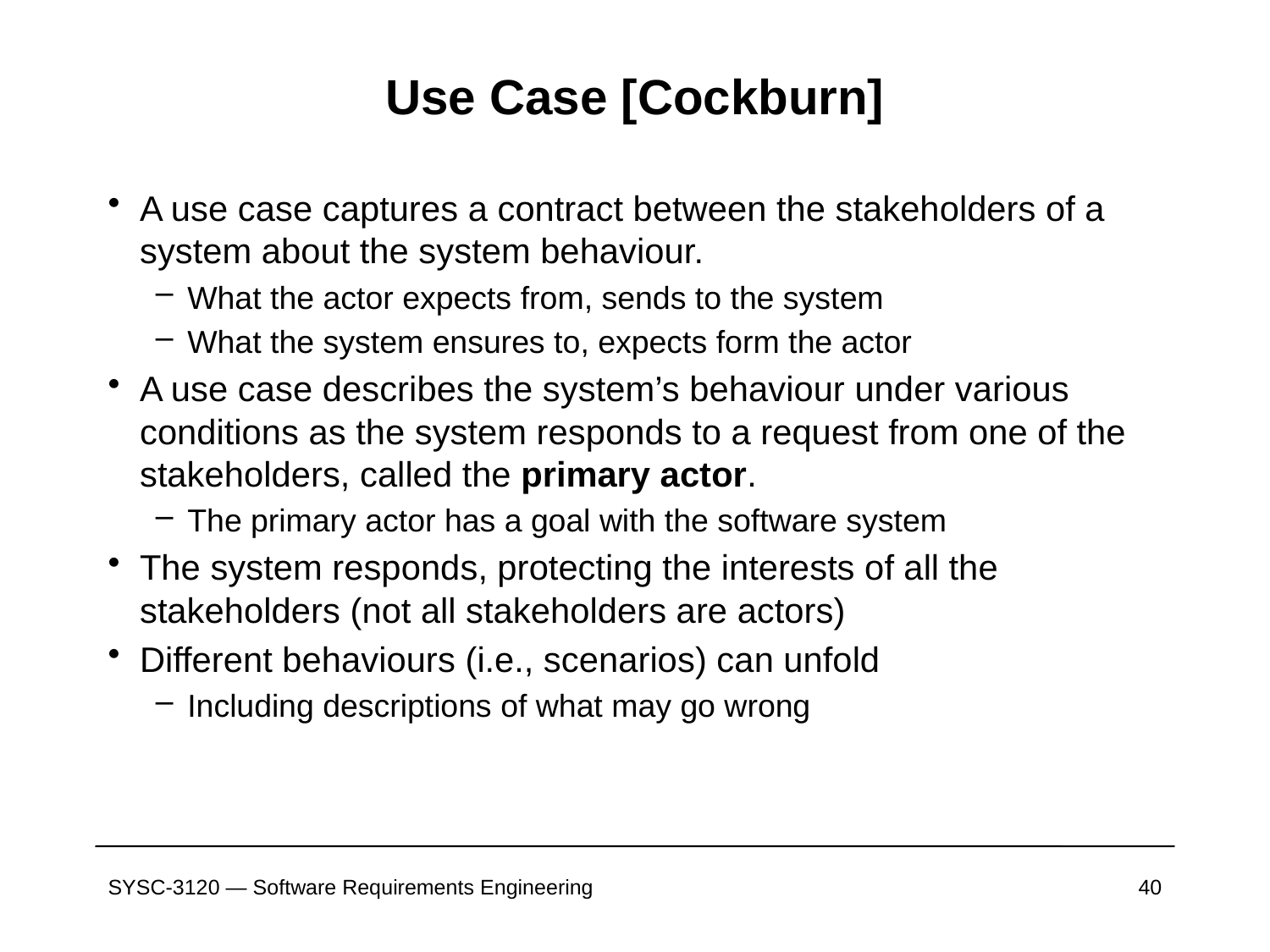

# Use Case [Cockburn]
A use case captures a contract between the stakeholders of a system about the system behaviour.
What the actor expects from, sends to the system
What the system ensures to, expects form the actor
A use case describes the system’s behaviour under various conditions as the system responds to a request from one of the stakeholders, called the primary actor.
The primary actor has a goal with the software system
The system responds, protecting the interests of all the stakeholders (not all stakeholders are actors)
Different behaviours (i.e., scenarios) can unfold
Including descriptions of what may go wrong

SYSC-3120 — Software Requirements Engineering
40